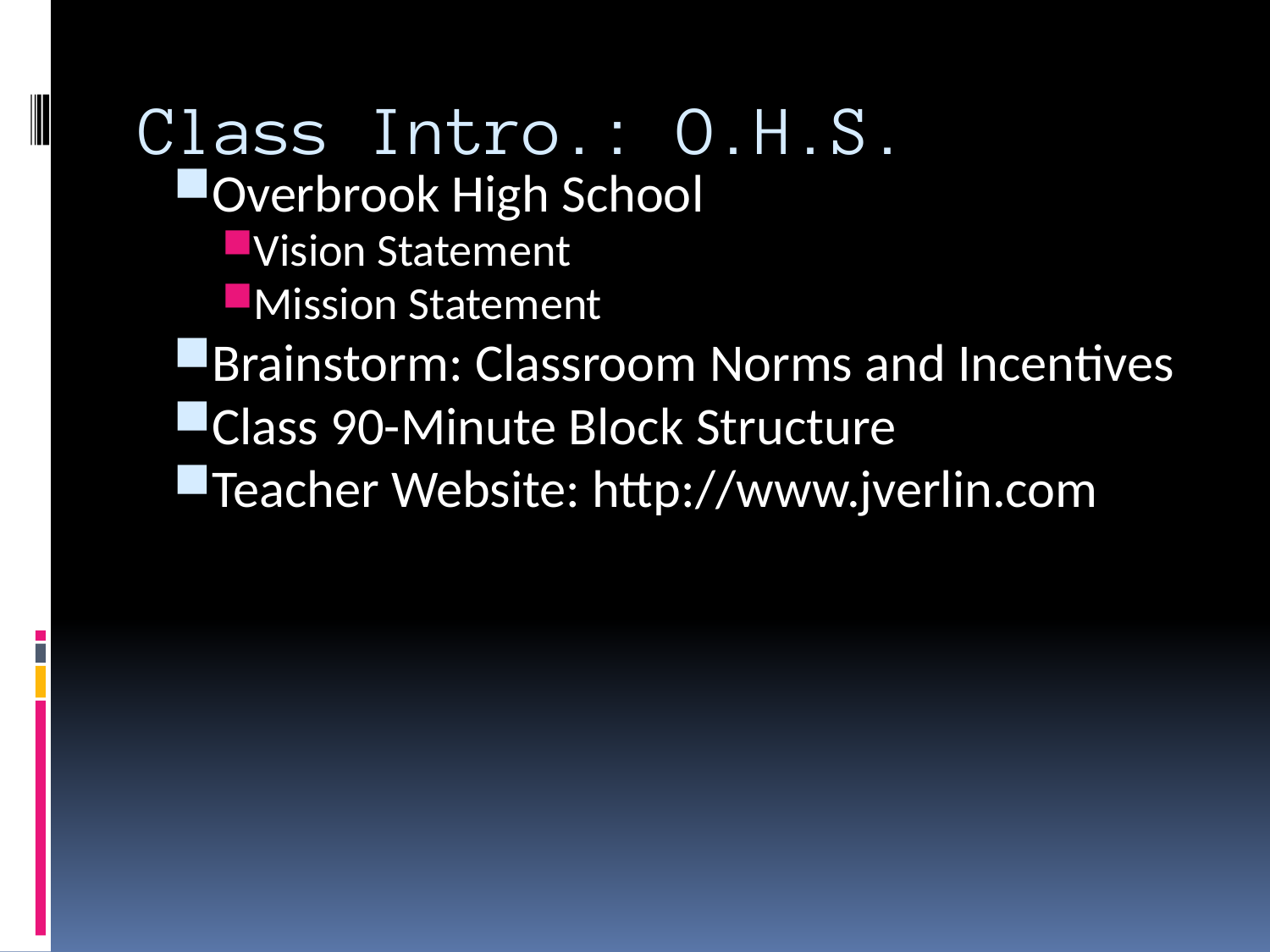

# Class Intro.: O.H.S.
Overbrook High School
Vision Statement
Mission Statement
Brainstorm: Classroom Norms and Incentives
Class 90-Minute Block Structure
Teacher Website: http://www.jverlin.com